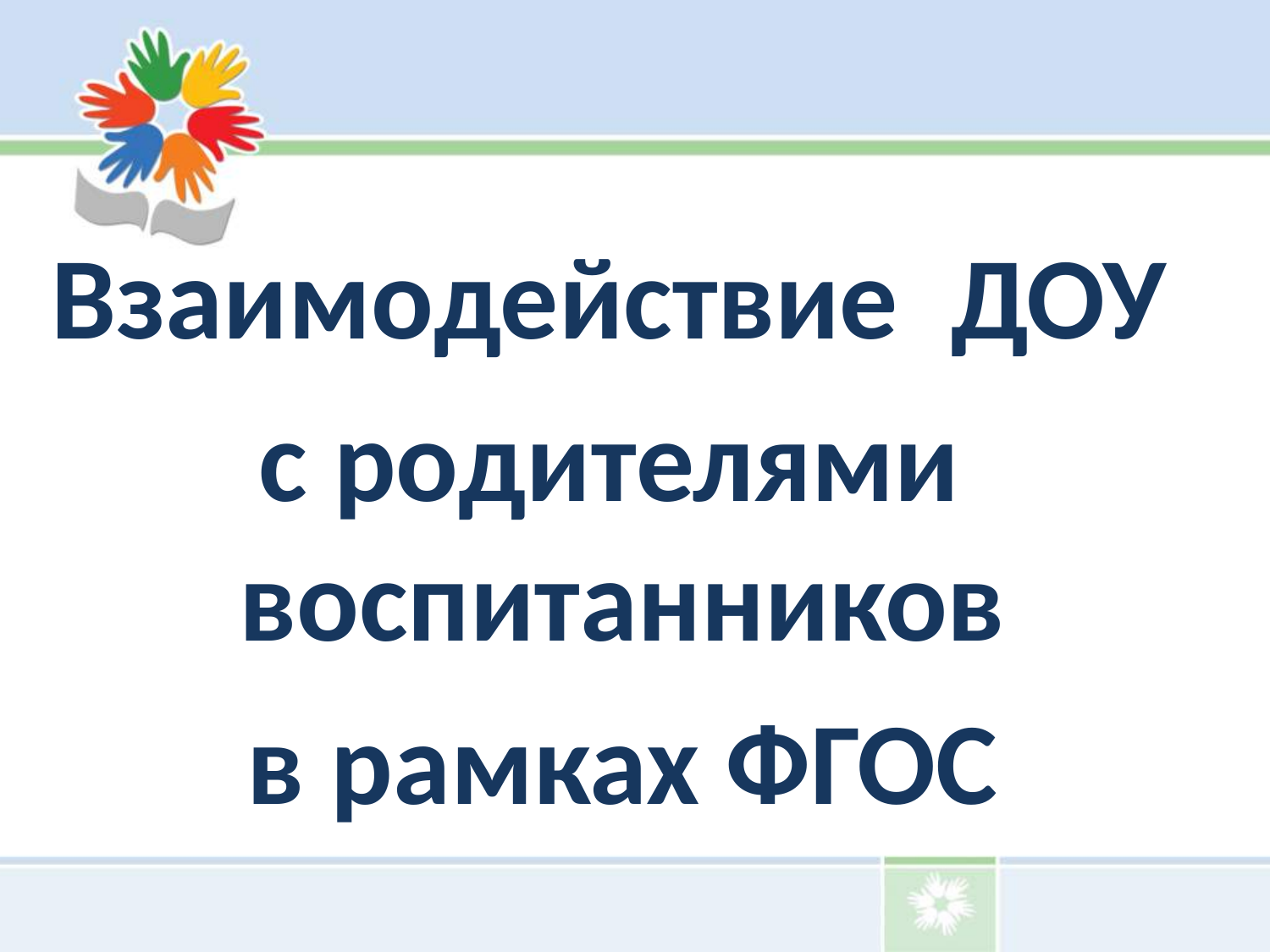

#
Взаимодействие  ДОУ
с родителями  воспитанников
в рамках ФГОС